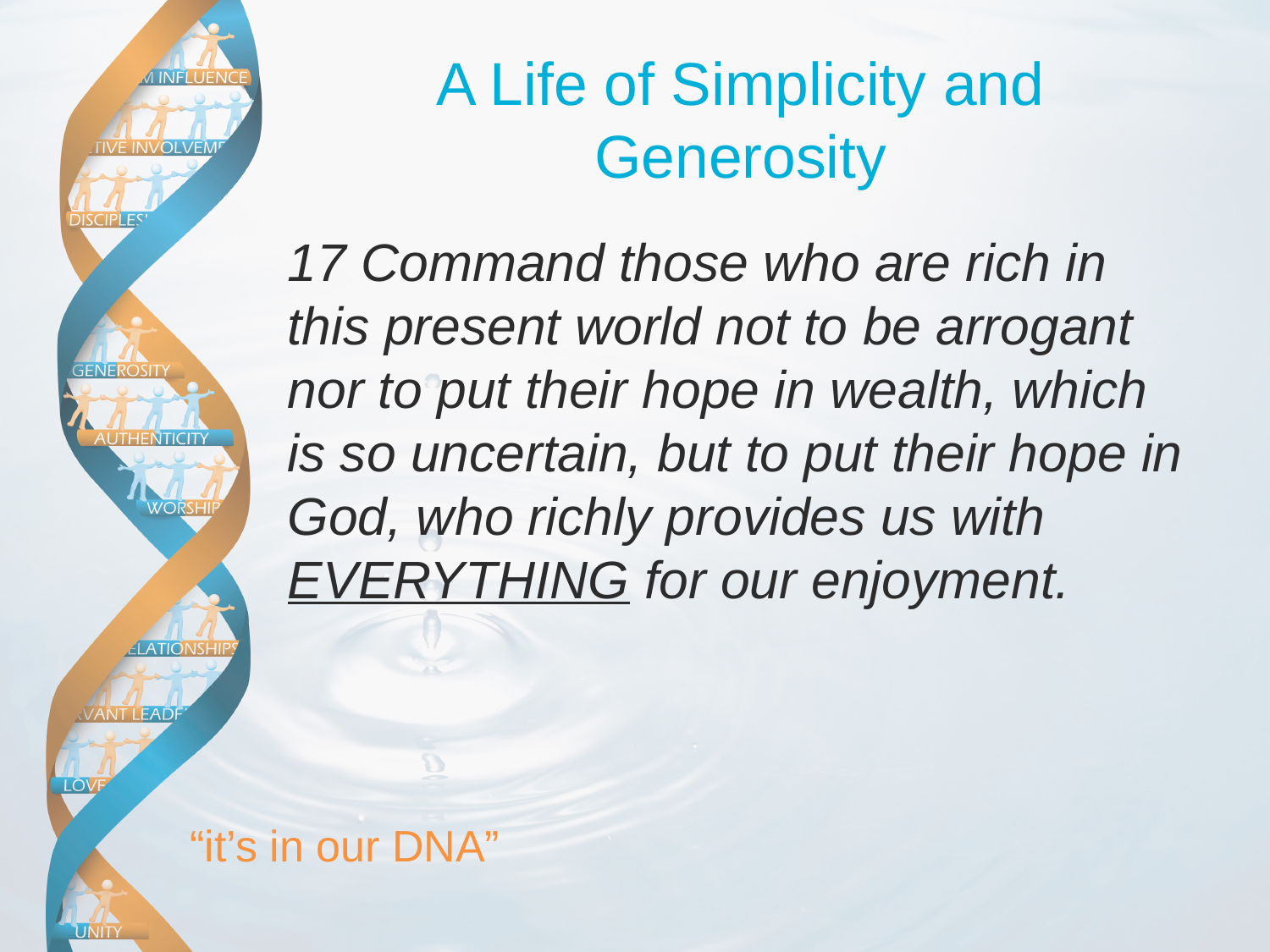

# A Life of Simplicity and Generosity
17 Command those who are rich in this present world not to be arrogant nor to put their hope in wealth, which is so uncertain, but to put their hope in God, who richly provides us with EVERYTHING for our enjoyment.